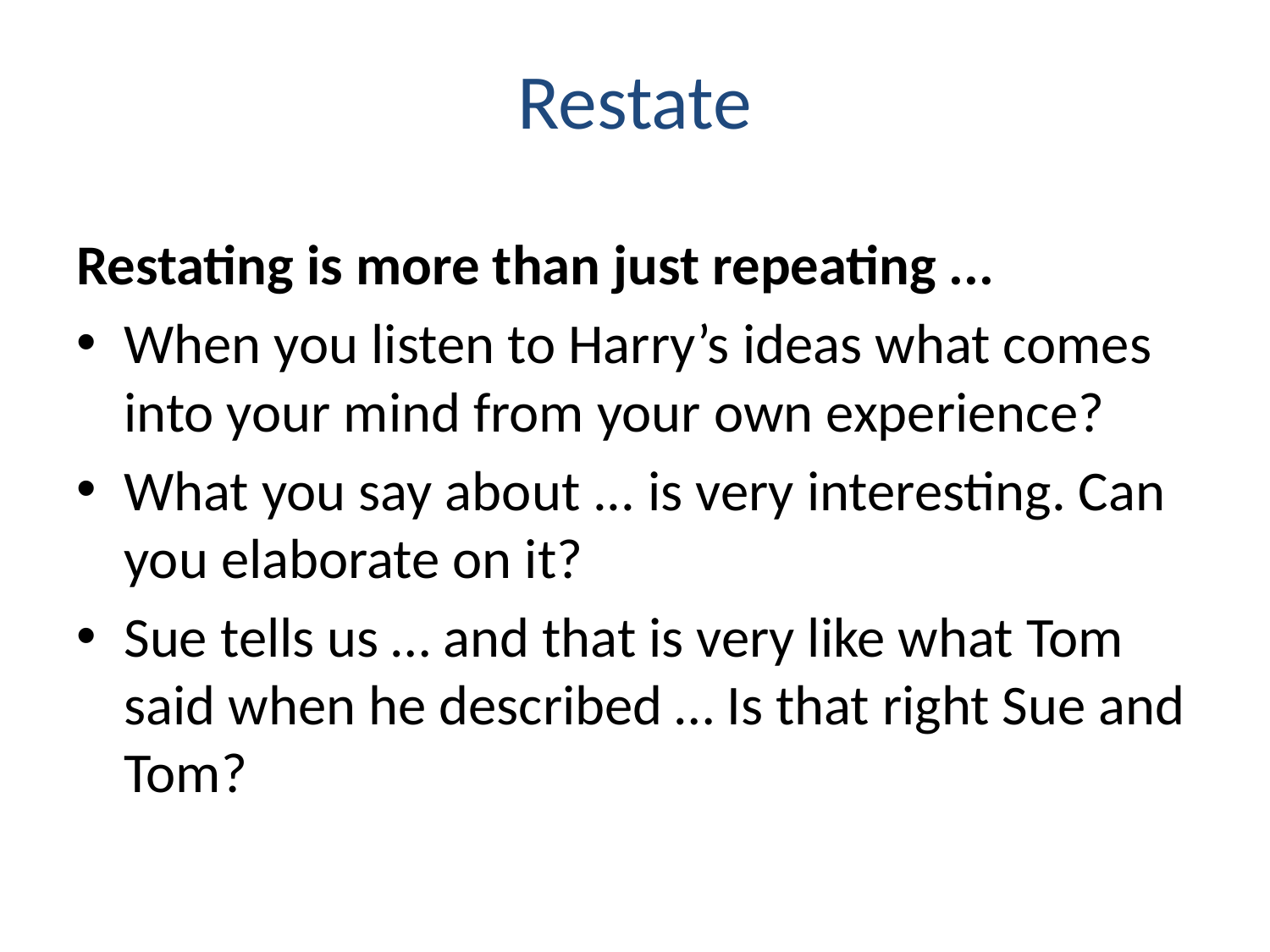

# Restate
Restating is more than just repeating ...
When you listen to Harry’s ideas what comes into your mind from your own experience?
What you say about ... is very interesting. Can you elaborate on it?
Sue tells us … and that is very like what Tom said when he described … Is that right Sue and Tom?